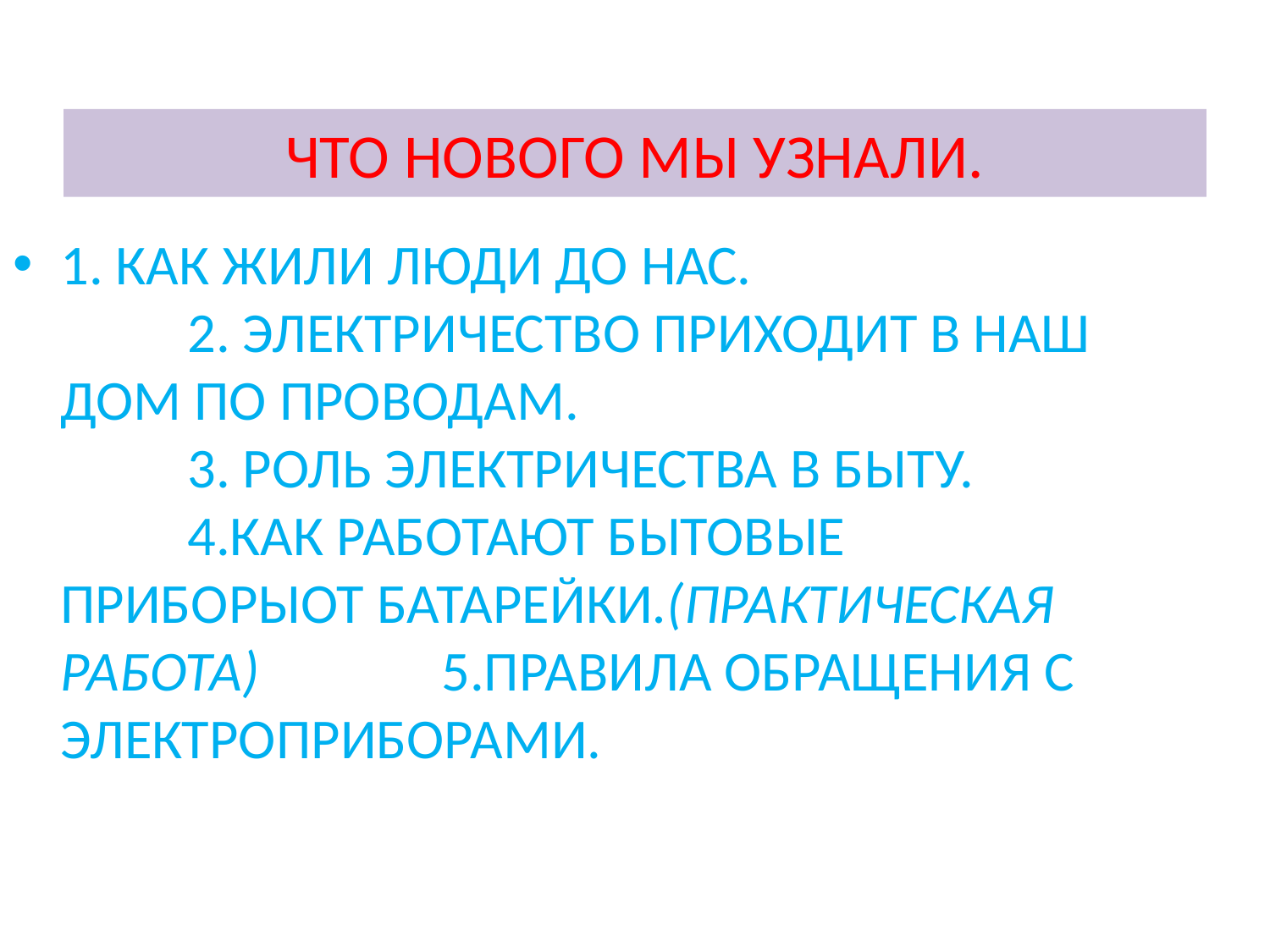

# ЧТО НОВОГО МЫ УЗНАЛИ.
1. КАК ЖИЛИ ЛЮДИ ДО НАС.				2. ЭЛЕКТРИЧЕСТВО ПРИХОДИТ В НАШ ДОМ ПО ПРОВОДАМ.					3. РОЛЬ ЭЛЕКТРИЧЕСТВА В БЫТУ.		4.КАК РАБОТАЮТ БЫТОВЫЕ ПРИБОРЫОТ БАТАРЕЙКИ.(ПРАКТИЧЕСКАЯ РАБОТА)		5.ПРАВИЛА ОБРАЩЕНИЯ С ЭЛЕКТРОПРИБОРАМИ.